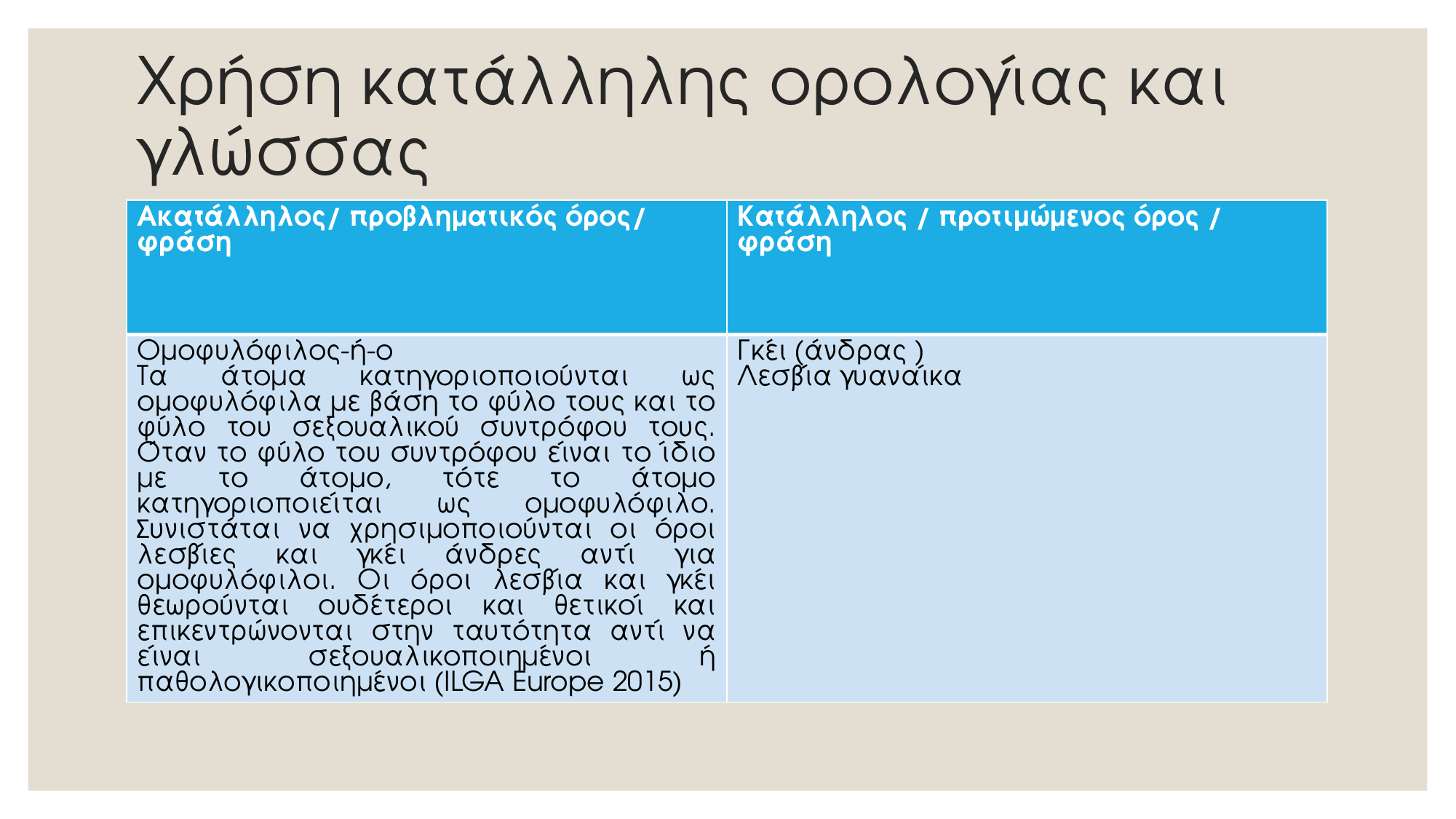

# Χρήση κατάλληλης ορολογίας και γλώσσας
| Ακατάλληλος/ προβληματικός όρος/ φράση | Κατάλληλος / προτιμώμενος όρος / φράση |
| --- | --- |
| Ομοφυλόφιλος-ή-ο Τα άτομα κατηγοριοποιούνται ως ομοφυλόφιλα με βάση το φύλο τους και το φύλο του σεξουαλικού συντρόφου τους. Όταν το φύλο του συντρόφου είναι το ίδιο με το άτομο, τότε το άτομο κατηγοριοποιείται ως ομοφυλόφιλο. Συνιστάται να χρησιμοποιούνται οι όροι λεσβίες και γκέι άνδρες αντί για ομοφυλόφιλοι. Οι όροι λεσβία και γκέι θεωρούνται ουδέτεροι και θετικοί και επικεντρώνονται στην ταυτότητα αντί να είναι σεξουαλικοποιημένοι ή παθολογικοποιημένοι (ILGA Europe 2015) | Γκέι (άνδρας ) Λεσβία γυαναίκα |